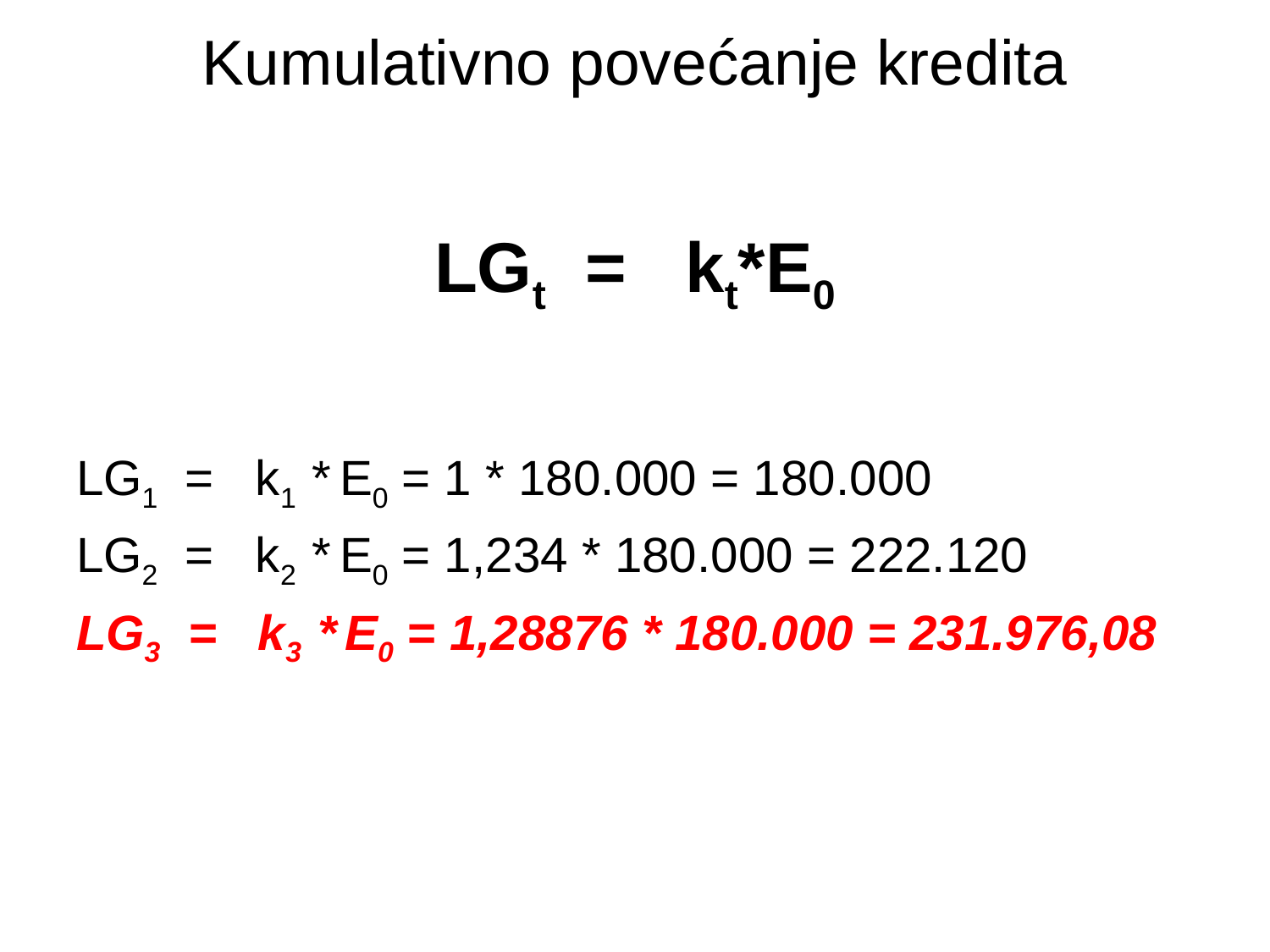

# Kumulativno povećanje kredita

LGt  =   kt*E0

LG1  =   k1  * E0 = 1 * 180.000 = 180.000
LG2  =   k2  * E0 = 1,234 * 180.000 = 222.120
LG3  =   k3  * E0 = 1,28876 * 180.000 = 231.976,08